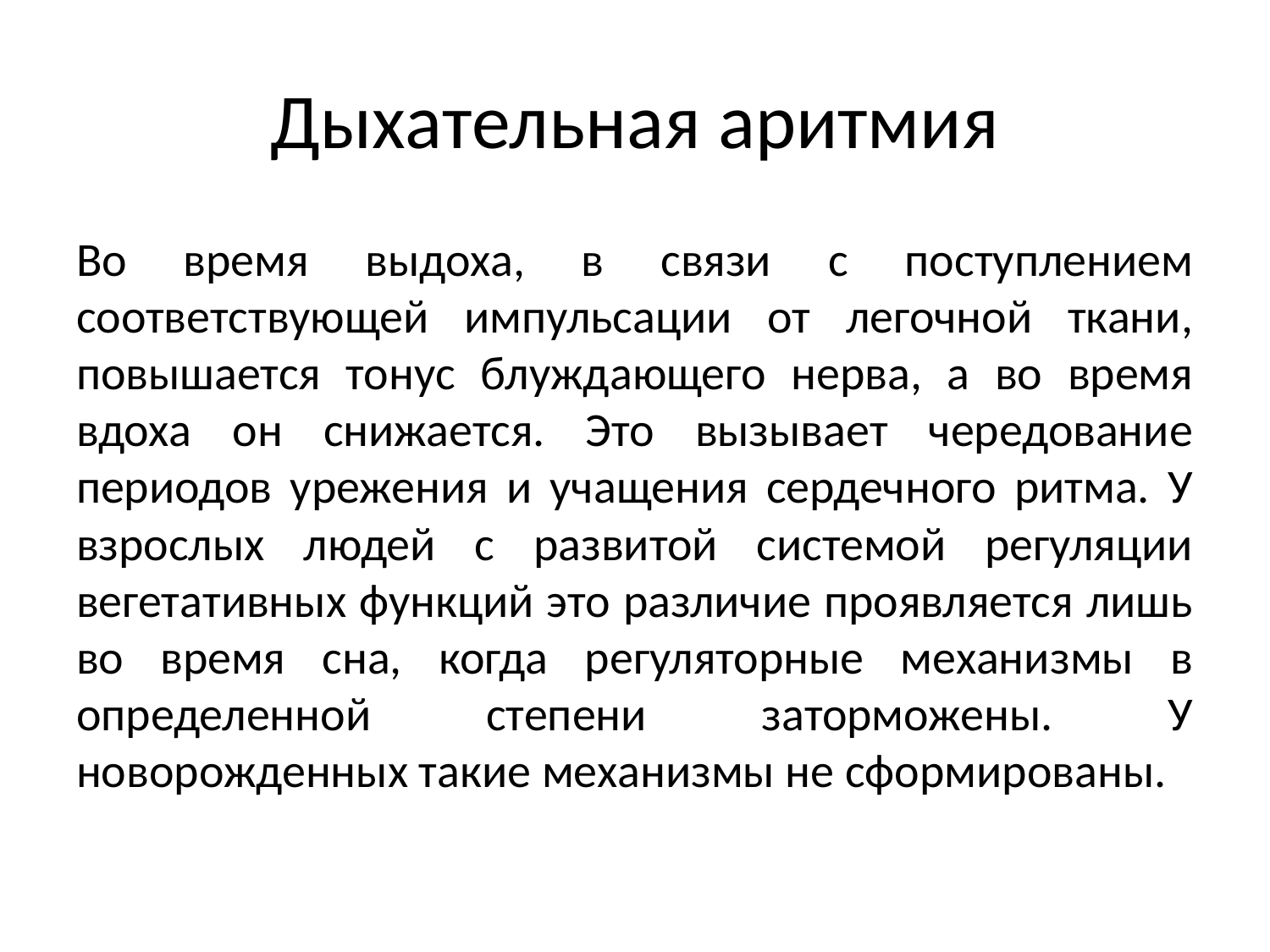

# Дыхательная аритмия
Во время выдоха, в связи с поступлением соответствующей импульсации от легочной ткани, повышается тонус блуждающего нерва, а во время вдоха он снижается. Это вызывает чередование периодов урежения и учащения сердечного ритма. У взрослых людей с развитой системой регуляции вегетативных функций это различие проявляется лишь во время сна, когда регуляторные механизмы в определенной степени заторможены. У новорожденных такие механизмы не сформированы.